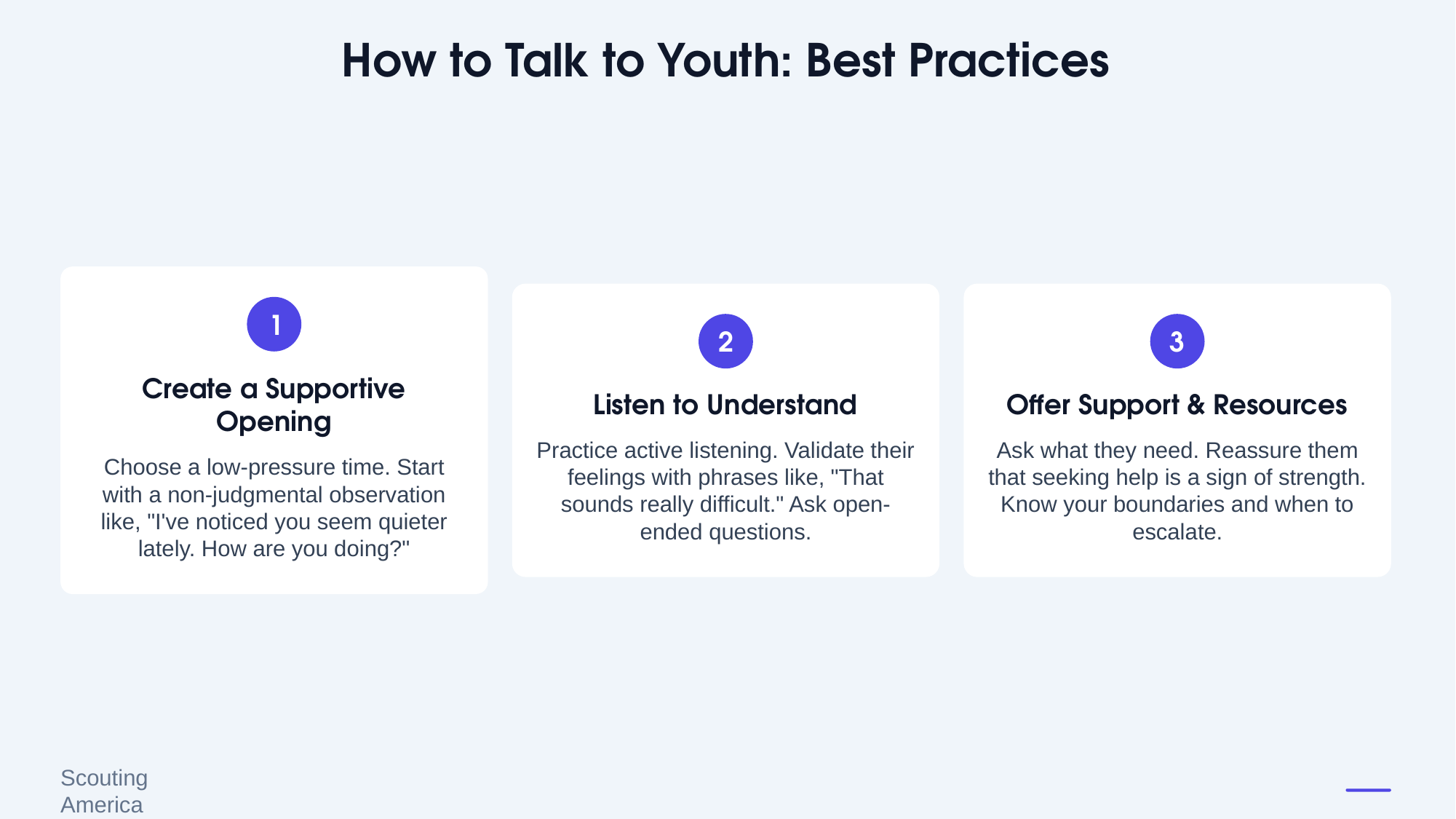

How to Talk to Youth: Best Practices

1

2
3
Create a Supportive Opening
Listen to Understand
Offer Support & Resources
Practice active listening. Validate their feelings with phrases like, "That sounds really difficult." Ask open-ended questions.
Ask what they need. Reassure them that seeking help is a sign of strength. Know your boundaries and when to escalate.
Choose a low-pressure time. Start with a non-judgmental observation like, "I've noticed you seem quieter lately. How are you doing?"
Scouting America